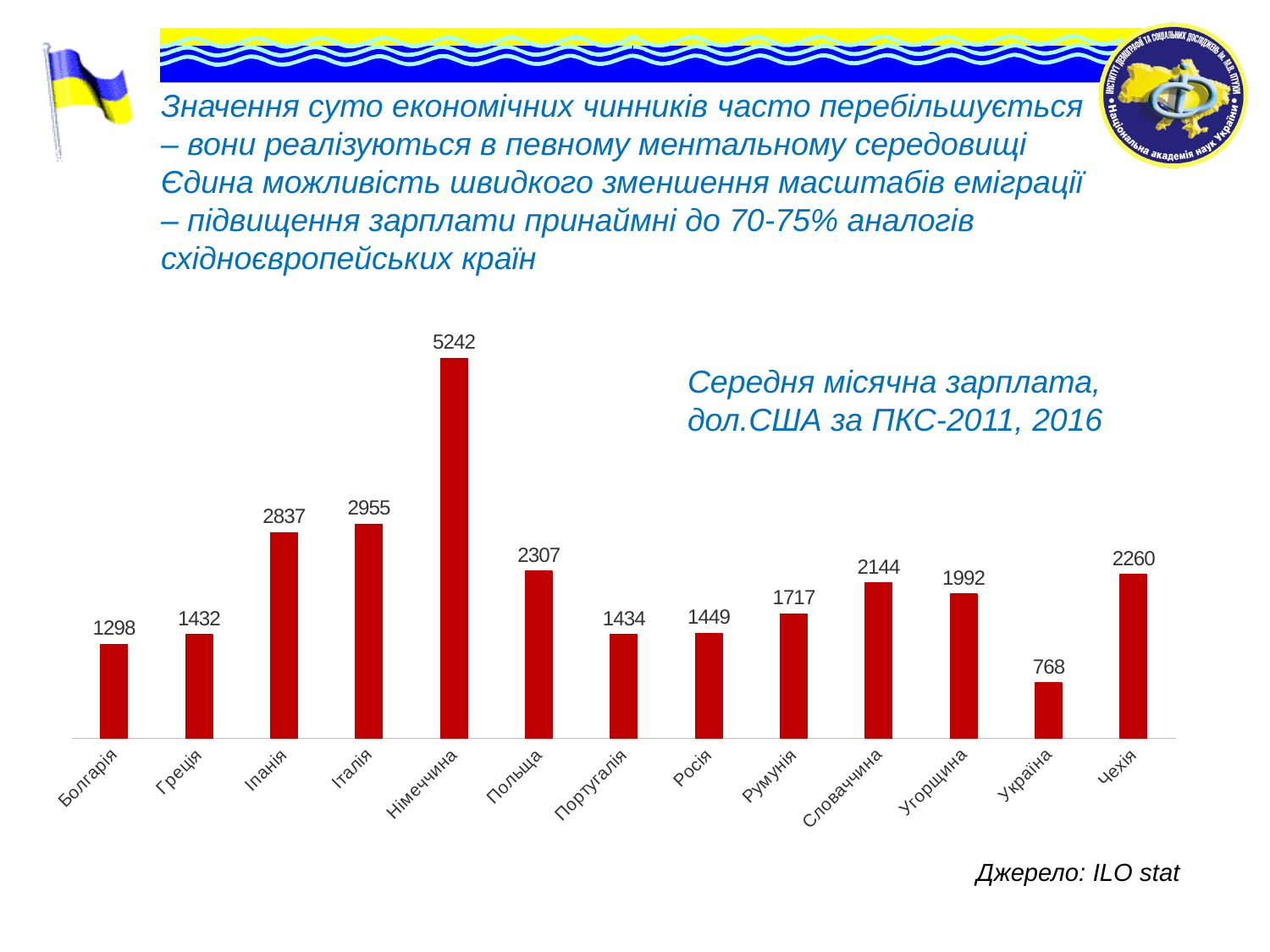

# Значення суто економічних чинників часто перебільшується – вони реалізуються в певному ментальному середовищі Єдина можливість швидкого зменшення масштабів еміграції – підвищення зарплати принаймні до 70-75% аналогів східноєвропейських країн

### Chart

| Category | Ряд 1 |
|---|---|
| Болгарія | 1298.0 |
| Греція | 1432.0 |
| Іпанія | 2837.0 |
| Італія | 2955.0 |
| Німеччина | 5242.0 |
| Польща | 2307.0 |
| Португалія | 1434.0 |
| Росія | 1449.0 |
| Румунія | 1717.0 |
| Словаччина | 2144.0 |
| Угорщина | 1992.0 |
| Україна | 768.0 |
| Чехія | 2260.0 |
Середня місячна зарплата, дол.США за ПКС-2011, 2016
Джерело: ILO stat